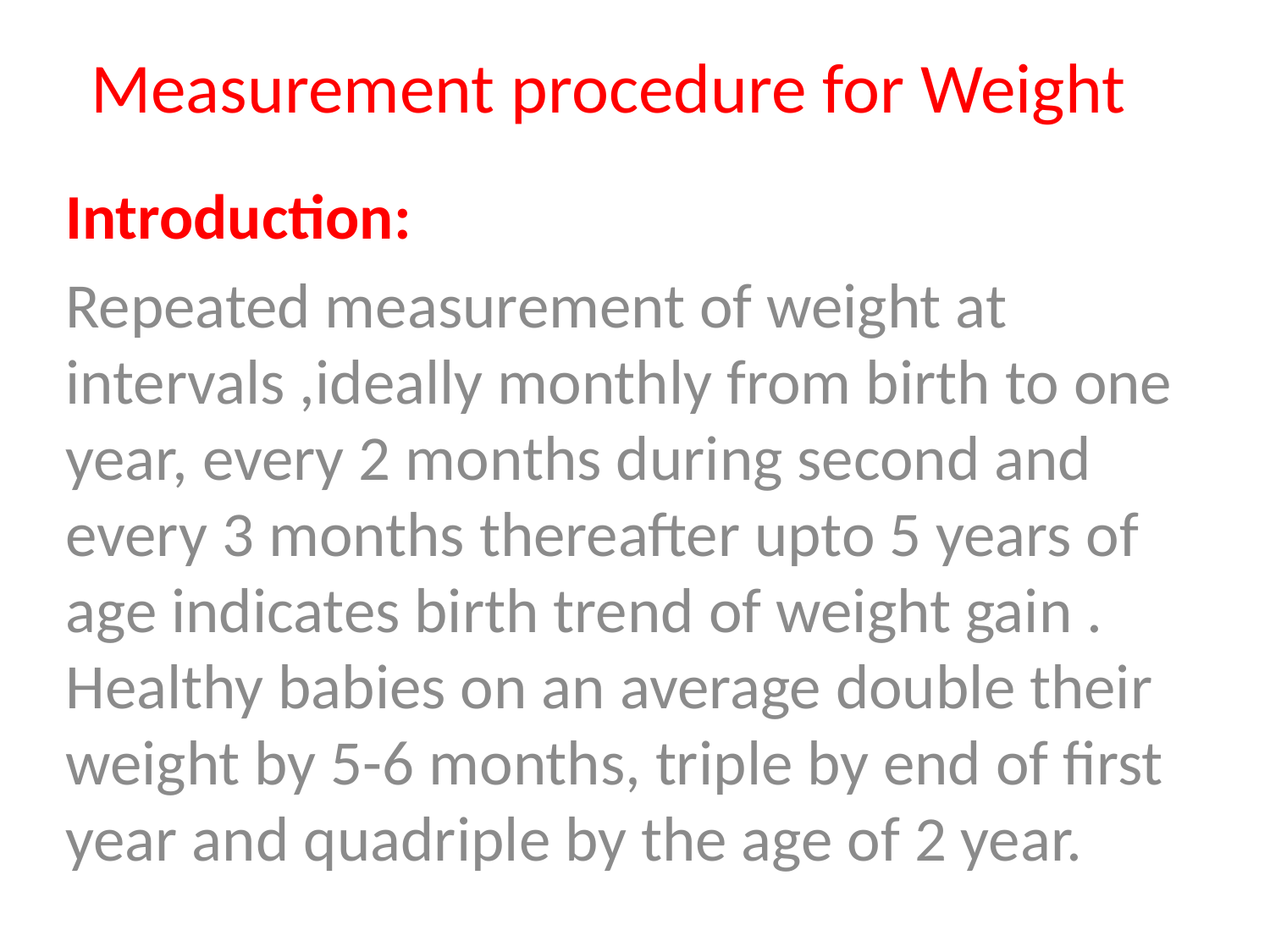

# Measurement procedure for Weight
Introduction:
Repeated measurement of weight at intervals ,ideally monthly from birth to one year, every 2 months during second and every 3 months thereafter upto 5 years of age indicates birth trend of weight gain . Healthy babies on an average double their weight by 5-6 months, triple by end of first year and quadriple by the age of 2 year.